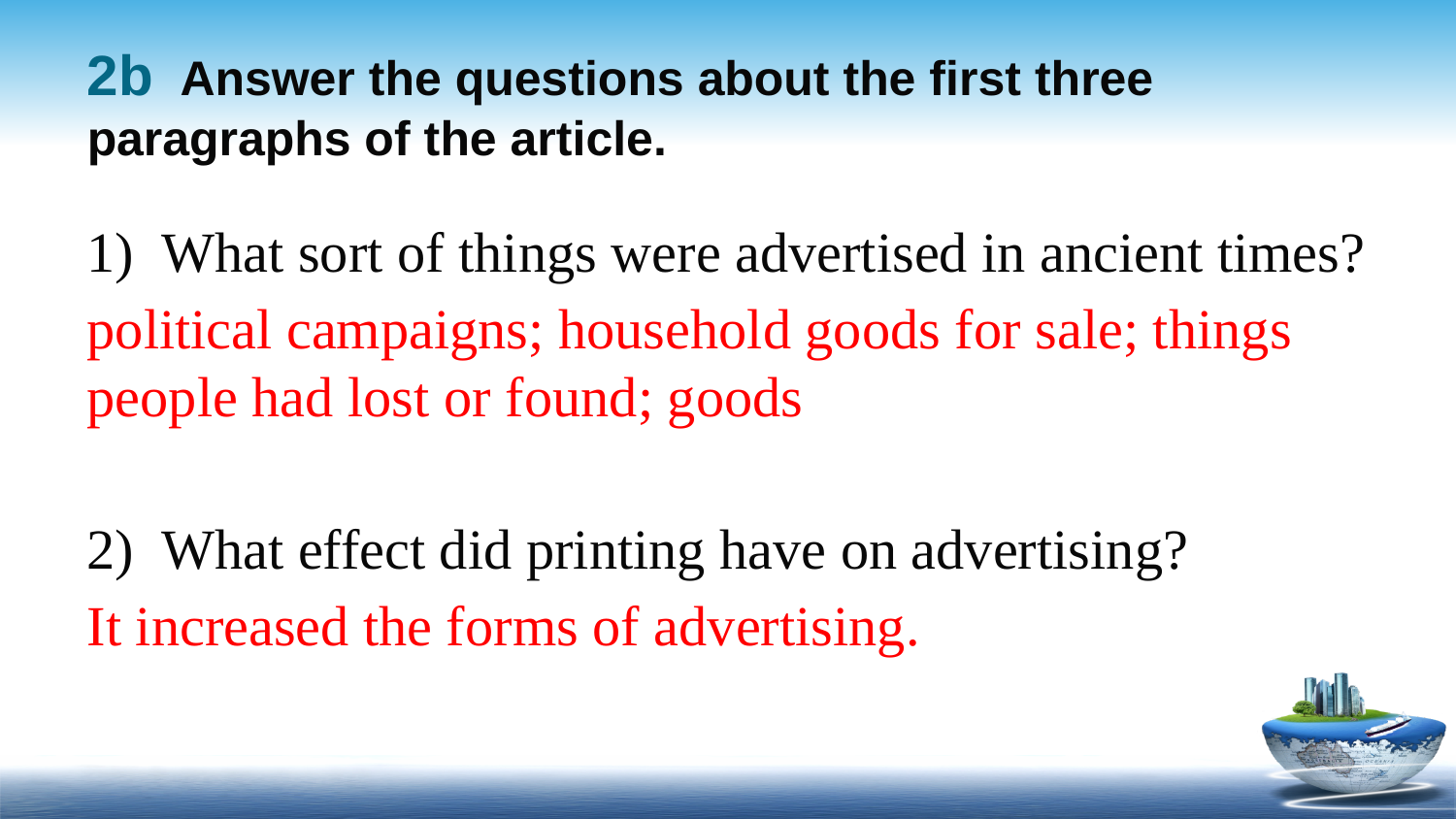

# 2b  Answer the questions about the first three paragraphs of the article.
1)  What sort of things were advertised in ancient times?
political campaigns; household goods for sale; things people had lost or found; goods

2)  What effect did printing have on advertising?
It increased the forms of advertising.